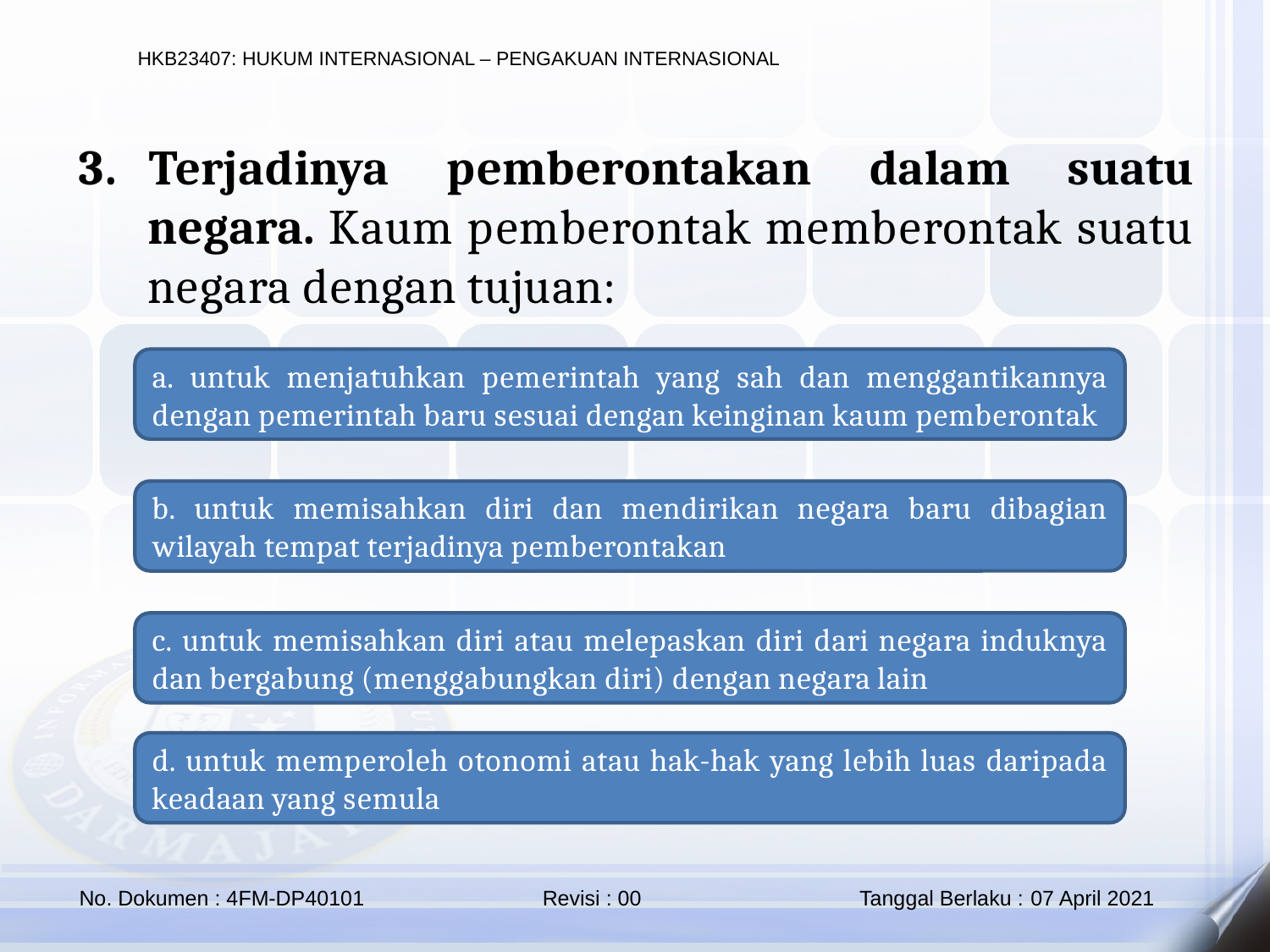

Terjadinya pemberontakan dalam suatu negara. Kaum pemberontak memberontak suatu negara dengan tujuan:

a. untuk menjatuhkan pemerintah yang sah dan menggantikannya dengan pemerintah baru sesuai dengan keinginan kaum pemberontak
b. untuk memisahkan diri dan mendirikan negara baru dibagian wilayah tempat terjadinya pemberontakan
c. untuk memisahkan diri atau melepaskan diri dari negara induknya dan bergabung (menggabungkan diri) dengan negara lain
d. untuk memperoleh otonomi atau hak-hak yang lebih luas daripada keadaan yang semula